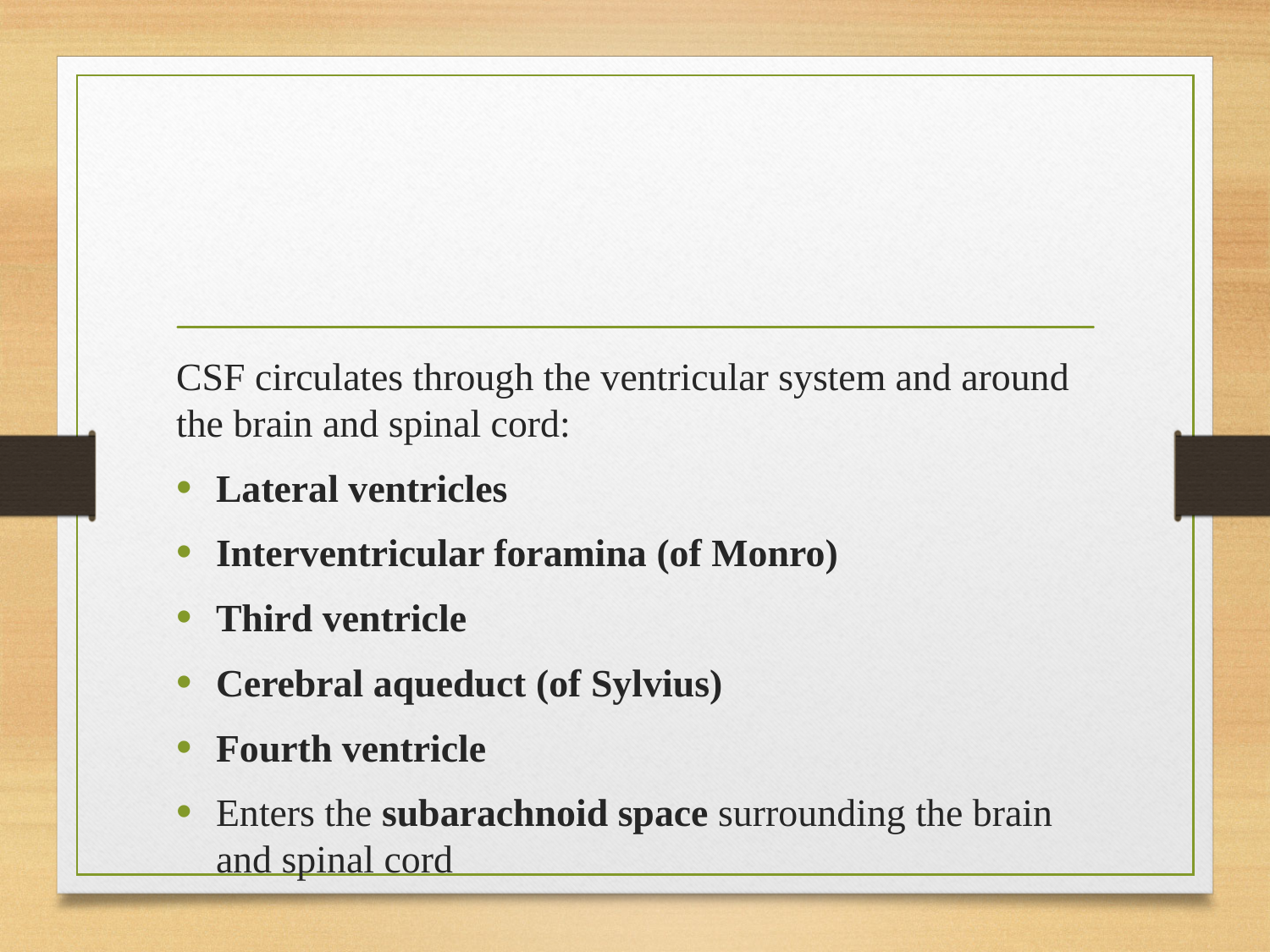

#
CSF circulates through the ventricular system and around the brain and spinal cord:
Lateral ventricles
Interventricular foramina (of Monro)
Third ventricle
Cerebral aqueduct (of Sylvius)
Fourth ventricle
Enters the subarachnoid space surrounding the brain and spinal cord